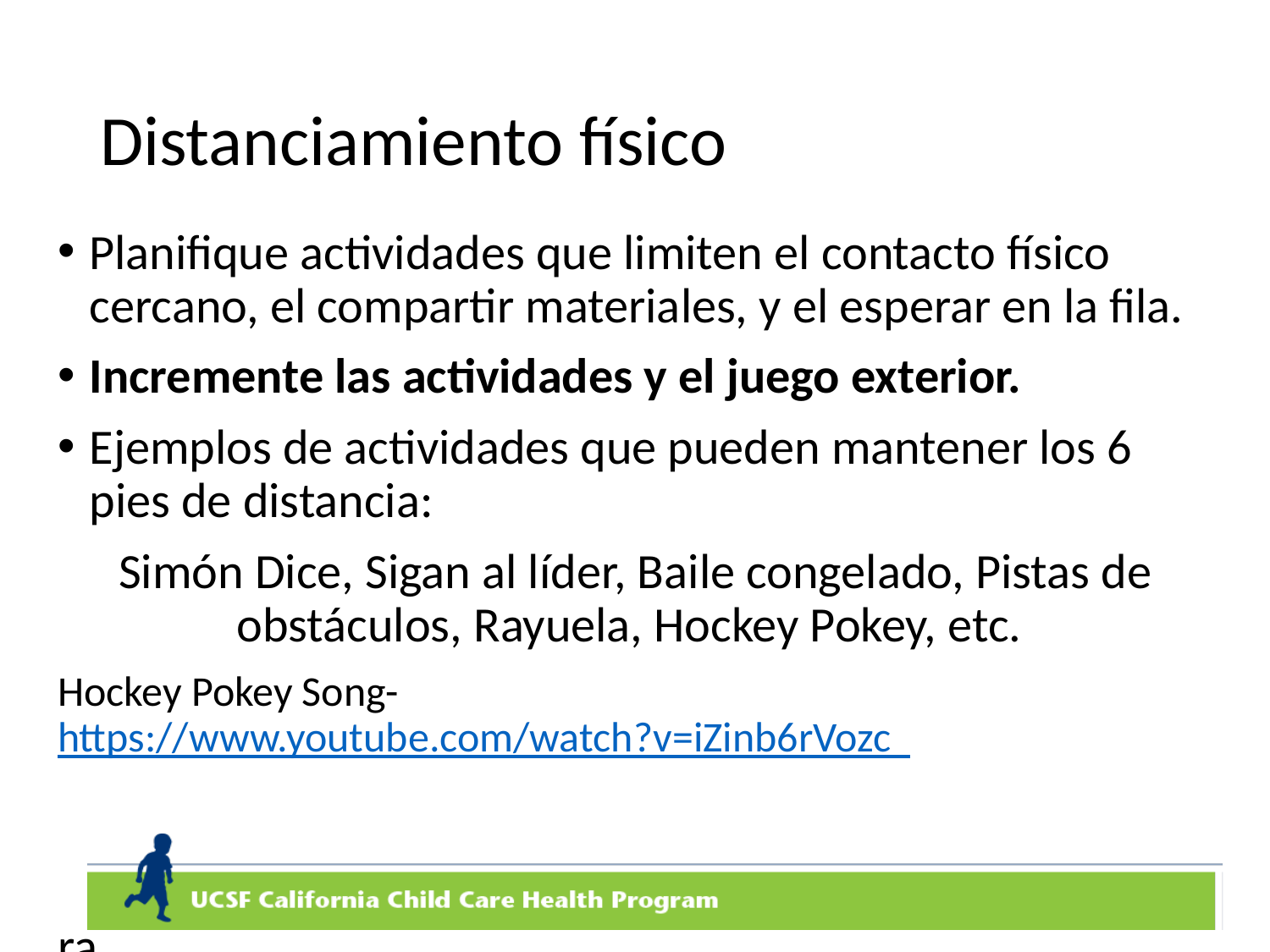

# Distanciamiento físico
Planifique actividades que limiten el contacto físico cercano, el compartir materiales, y el esperar en la fila.
Incremente las actividades y el juego exterior.
Ejemplos de actividades que pueden mantener los 6 pies de distancia:
Simón Dice, Sigan al líder, Baile congelado, Pistas de obstáculos, Rayuela, Hockey Pokey, etc.
Hockey Pokey Song-https://www.youtube.com/watch?v=iZinb6rVozc

ra